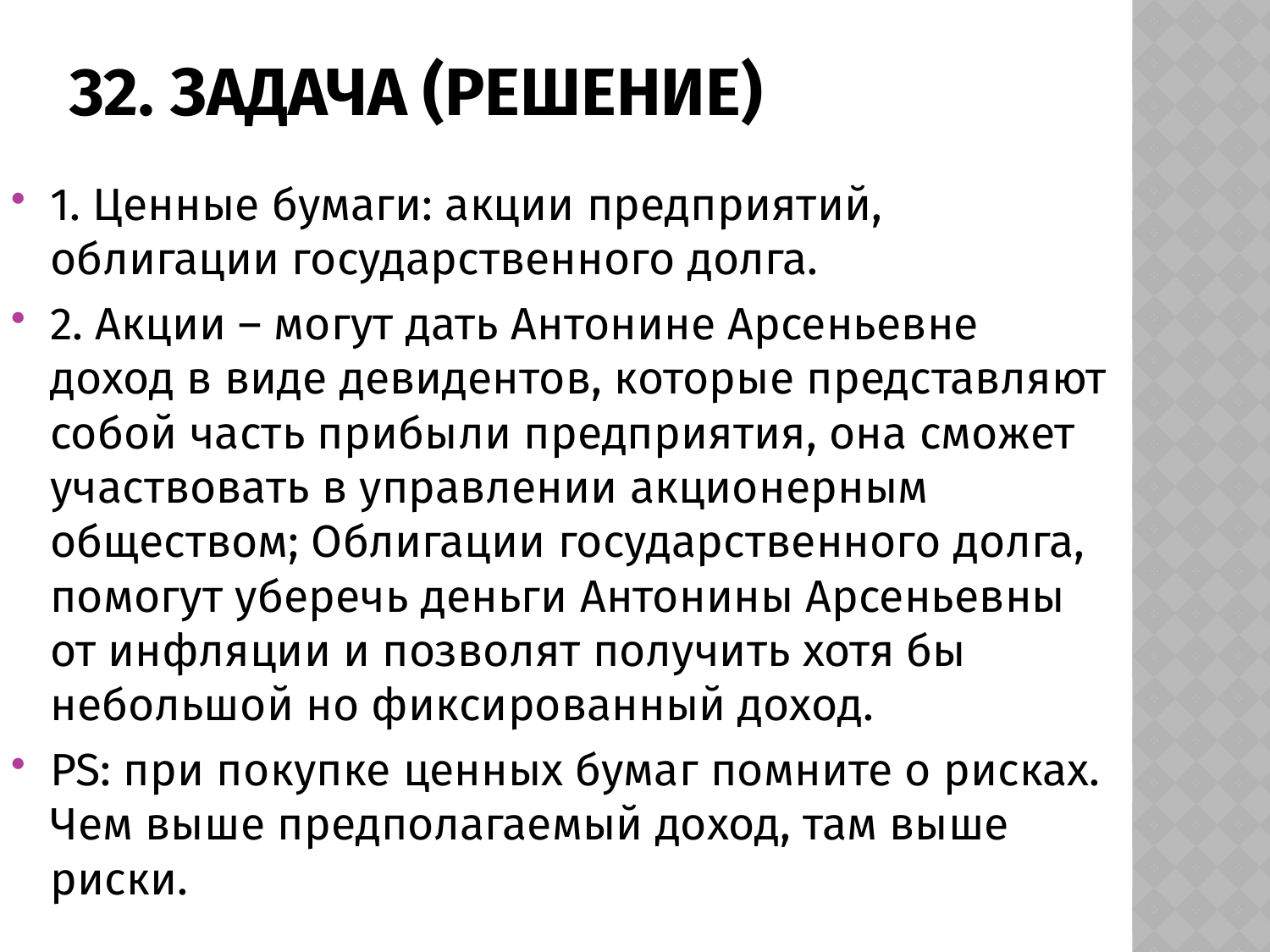

# 32. Задача (решение)
1. Ценные бумаги: акции предприятий, облигации государственного долга.
2. Акции – могут дать Антонине Арсеньевне доход в виде девидентов, которые представляют собой часть прибыли предприятия, она сможет участвовать в управлении акционерным обществом; Облигации государственного долга, помогут уберечь деньги Антонины Арсеньевны от инфляции и позволят получить хотя бы небольшой но фиксированный доход.
PS: при покупке ценных бумаг помните о рисках. Чем выше предполагаемый доход, там выше риски.